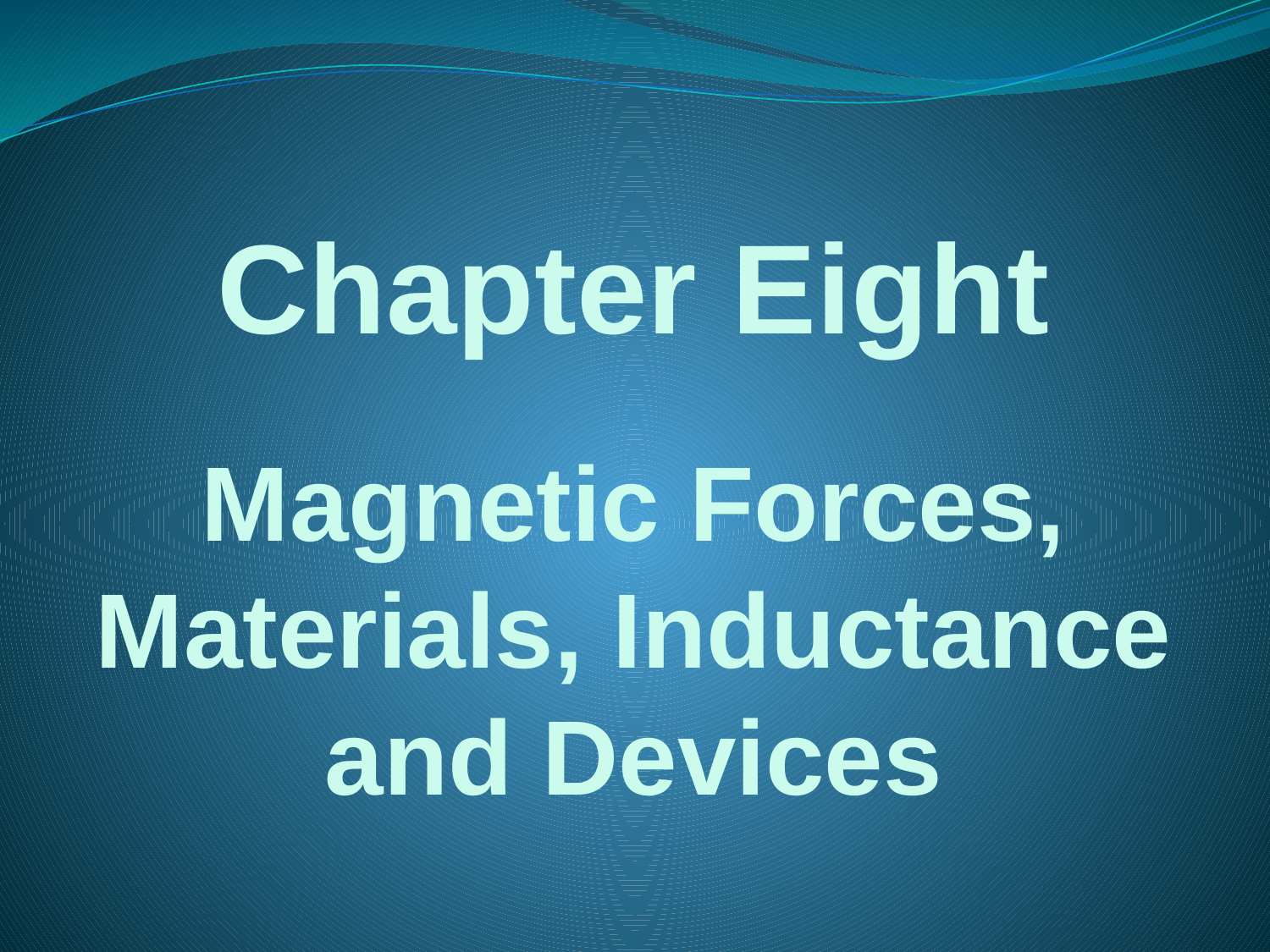

# Chapter Eight Magnetic Forces, Materials, Inductance and Devices